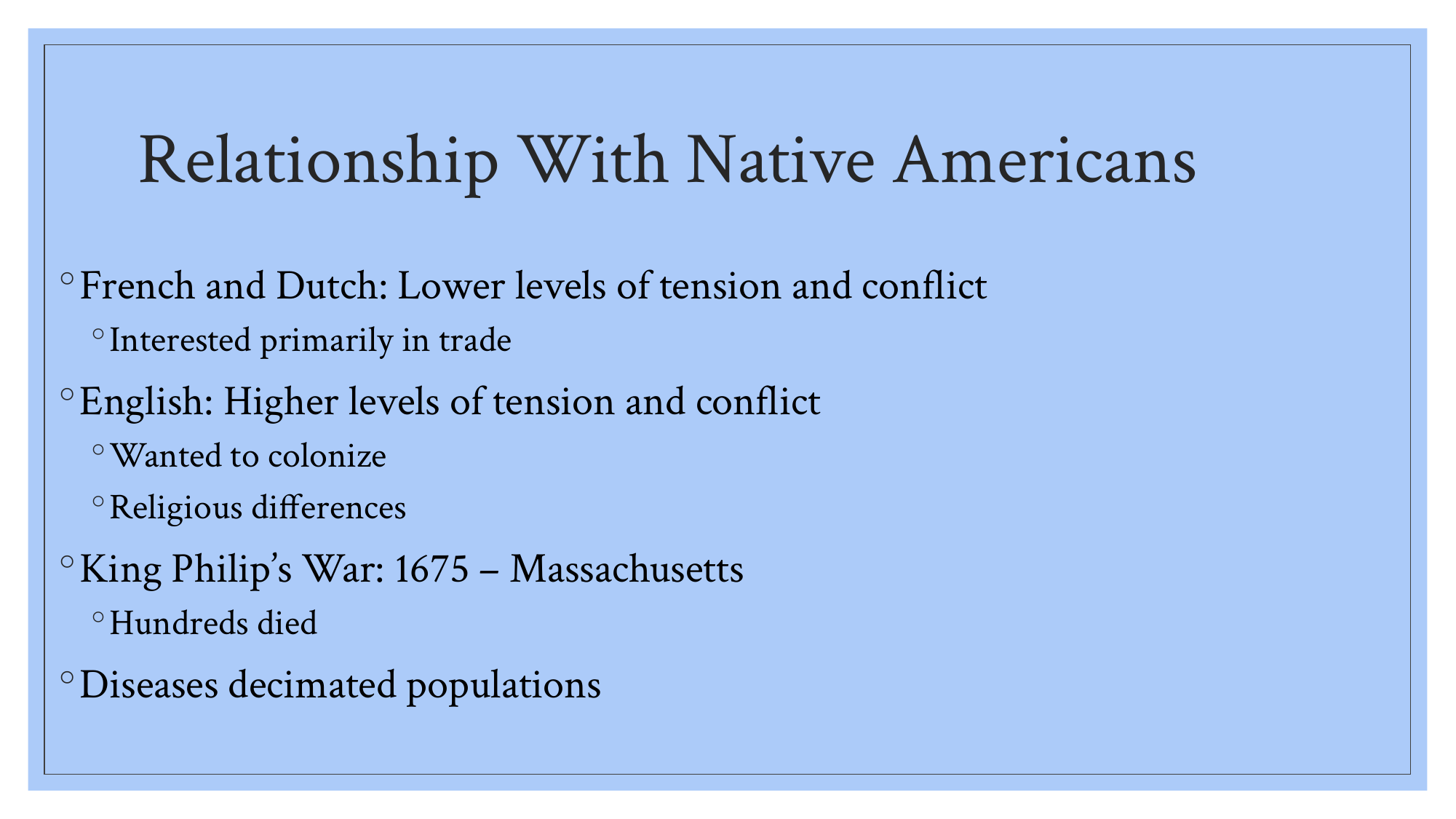

# Relationship With Native Americans
French and Dutch: Lower levels of tension and conflict
Interested primarily in trade
English: Higher levels of tension and conflict
Wanted to colonize
Religious differences
King Philip’s War: 1675 – Massachusetts
Hundreds died
Diseases decimated populations